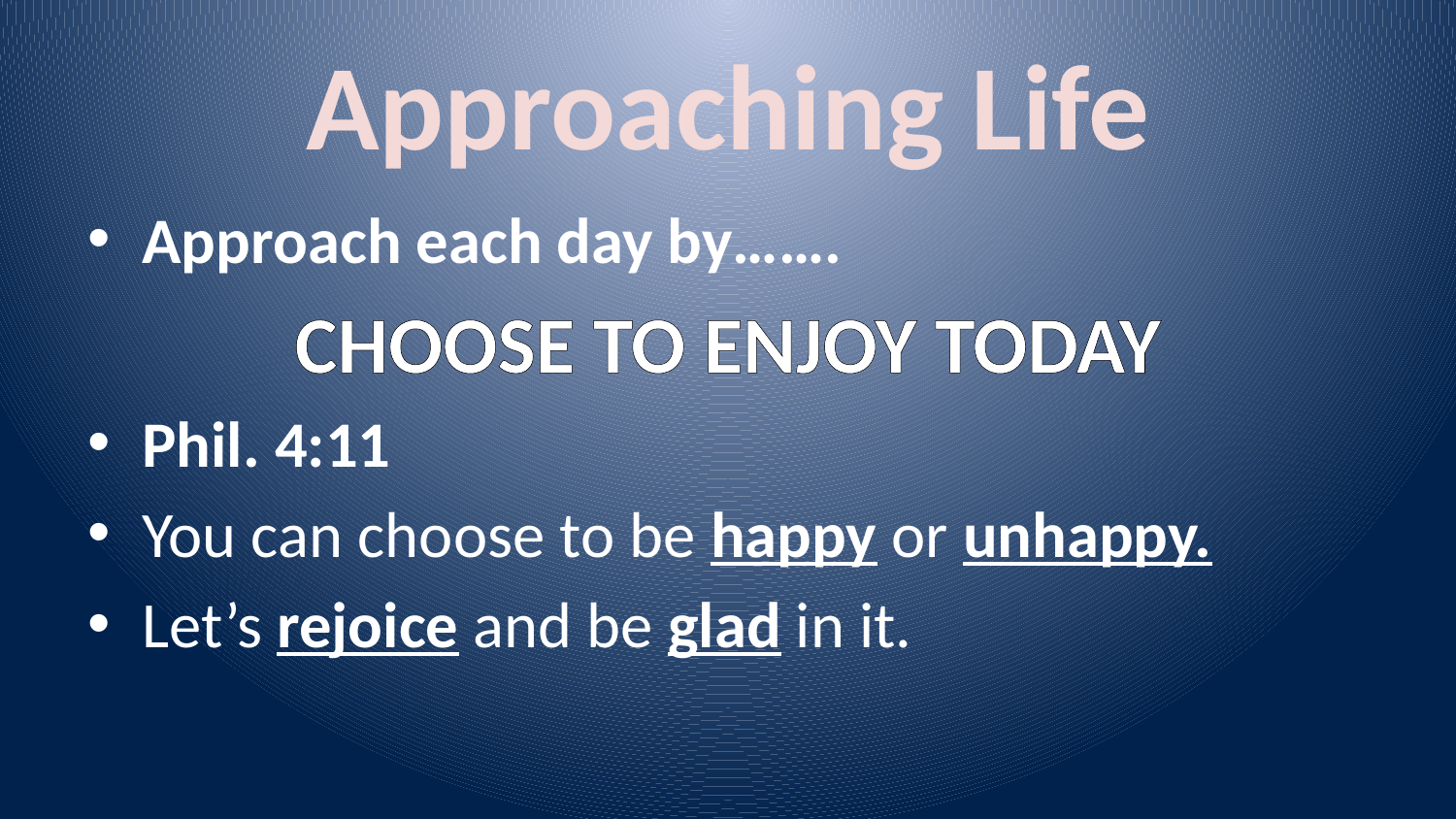

# Approaching Life
Approach each day by…….
CHOOSE TO ENJOY TODAY
Phil. 4:11
You can choose to be happy or unhappy.
Let’s rejoice and be glad in it.